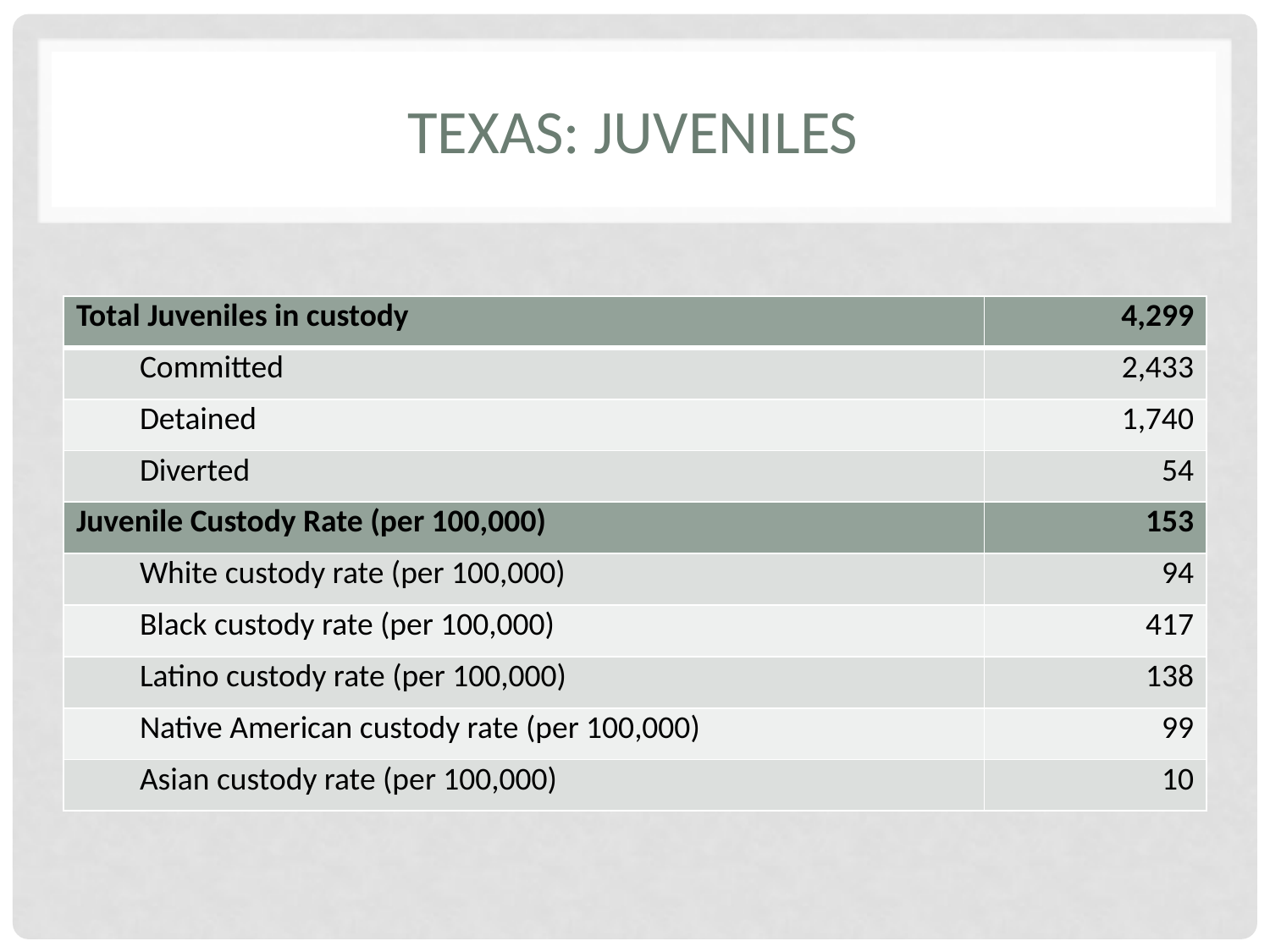

# Texas: Juveniles
| Total Juveniles in custody | 4,299 |
| --- | --- |
| Committed | 2,433 |
| Detained | 1,740 |
| Diverted | 54 |
| Juvenile Custody Rate (per 100,000) | 153 |
| White custody rate (per 100,000) | 94 |
| Black custody rate (per 100,000) | 417 |
| Latino custody rate (per 100,000) | 138 |
| Native American custody rate (per 100,000) | 99 |
| Asian custody rate (per 100,000) | 10 |